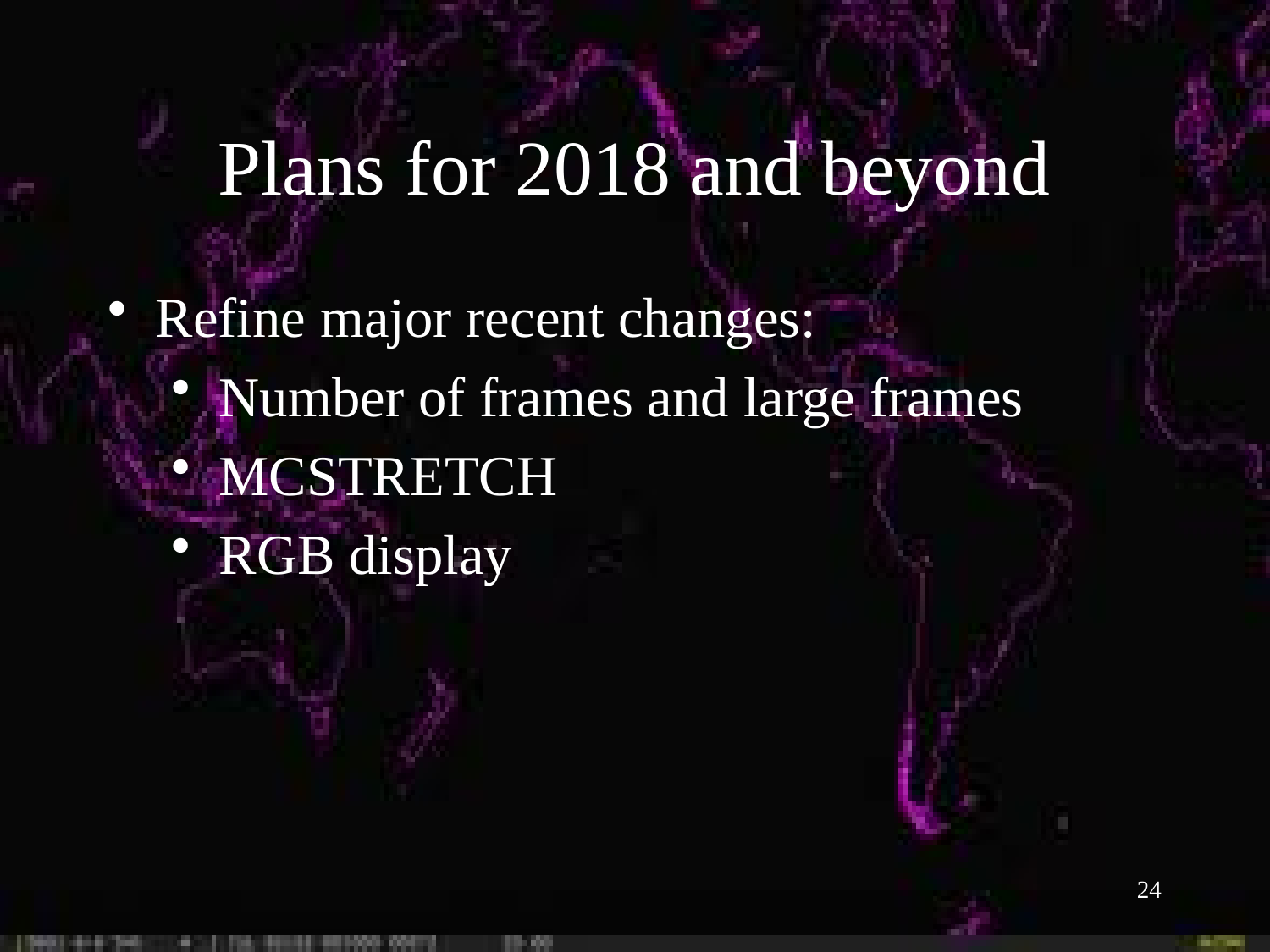

Plans for 2018 and beyond
Refine major recent changes:
Number of frames and large frames
MCSTRETCH
RGB display

24